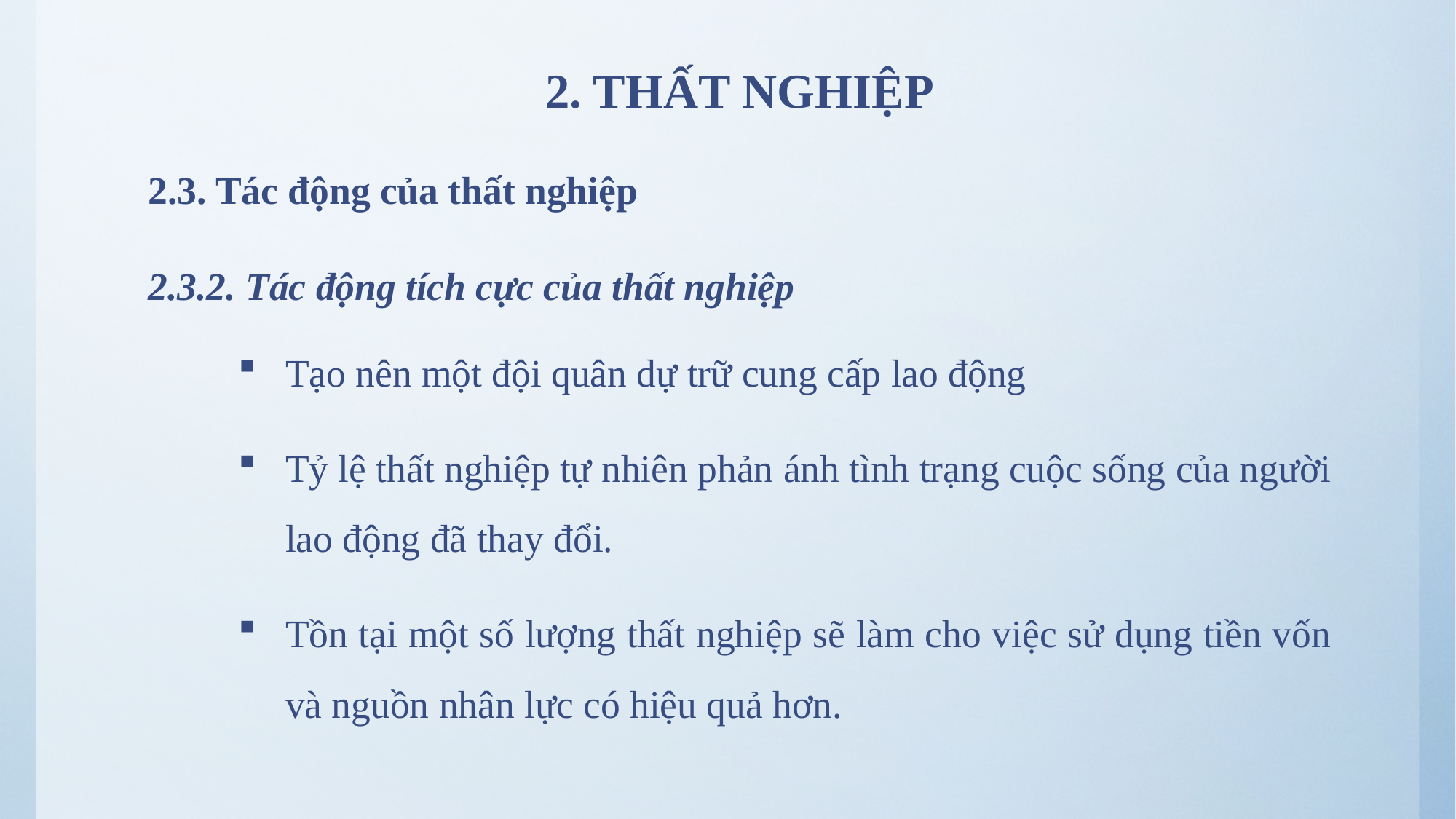

# 2. THẤT NGHIỆP
2.3. Tác động của thất nghiệp
2.3.2. Tác động tích cực của thất nghiệp
Tạo nên một đội quân dự trữ cung cấp lao động
Tỷ lệ thất nghiệp tự nhiên phản ánh tình trạng cuộc sống của người lao động đã thay đổi.
Tồn tại một số lượng thất nghiệp sẽ làm cho việc sử dụng tiền vốn và nguồn nhân lực có hiệu quả hơn.